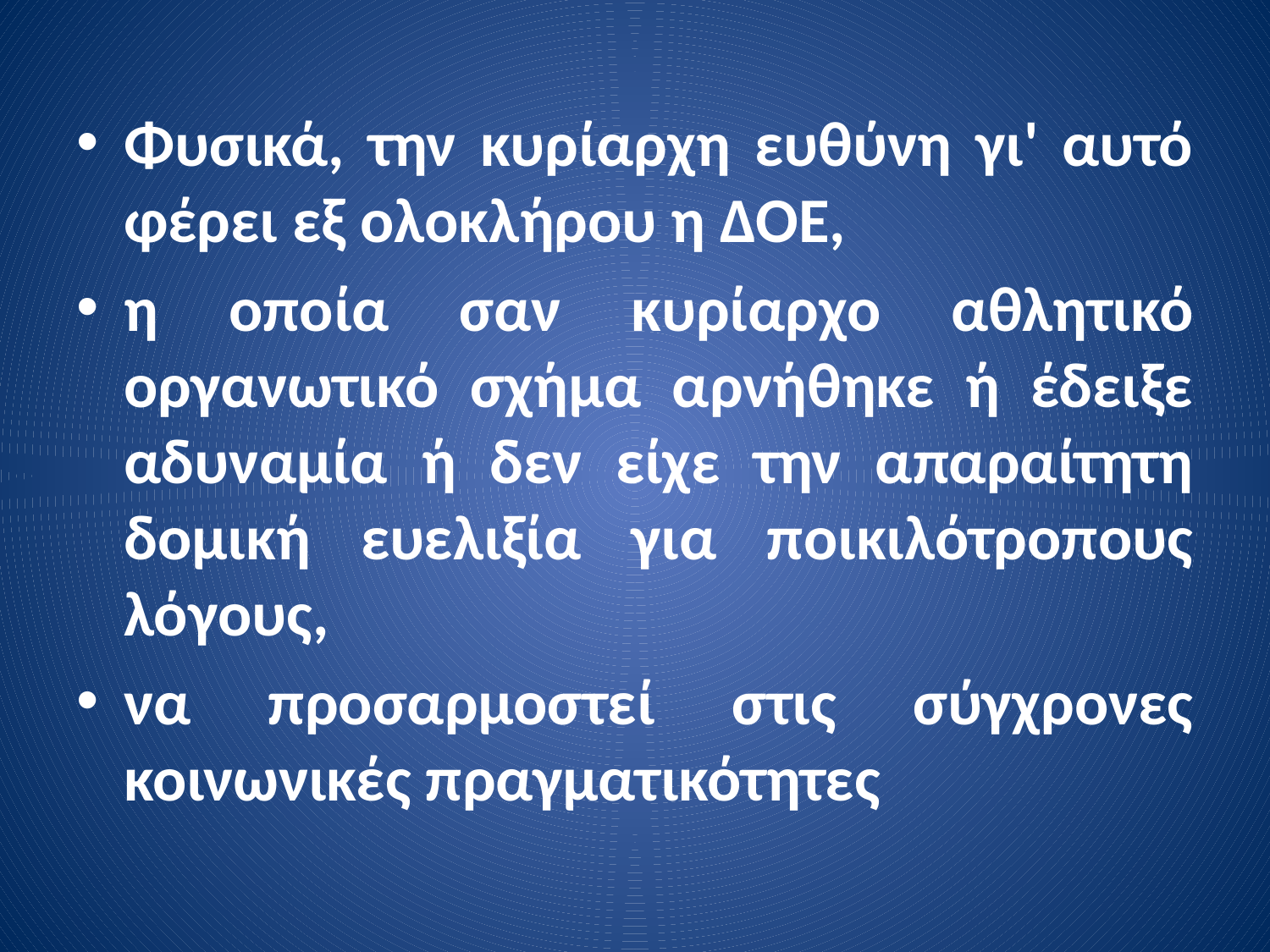

Φυσικά, την κυρίαρχη ευθύνη γι' αυτό φέρει εξ ολοκλήρου η ΔΟΕ,
η οποία σαν κυρίαρχο αθλητικό οργανωτικό σχήμα αρνήθηκε ή έδειξε αδυναμία ή δεν είχε την απαραίτητη δομική ευελιξία για ποικιλότροπους λόγους,
να προσαρμοστεί στις σύγχρονες κοινωνικές πραγματικότητες